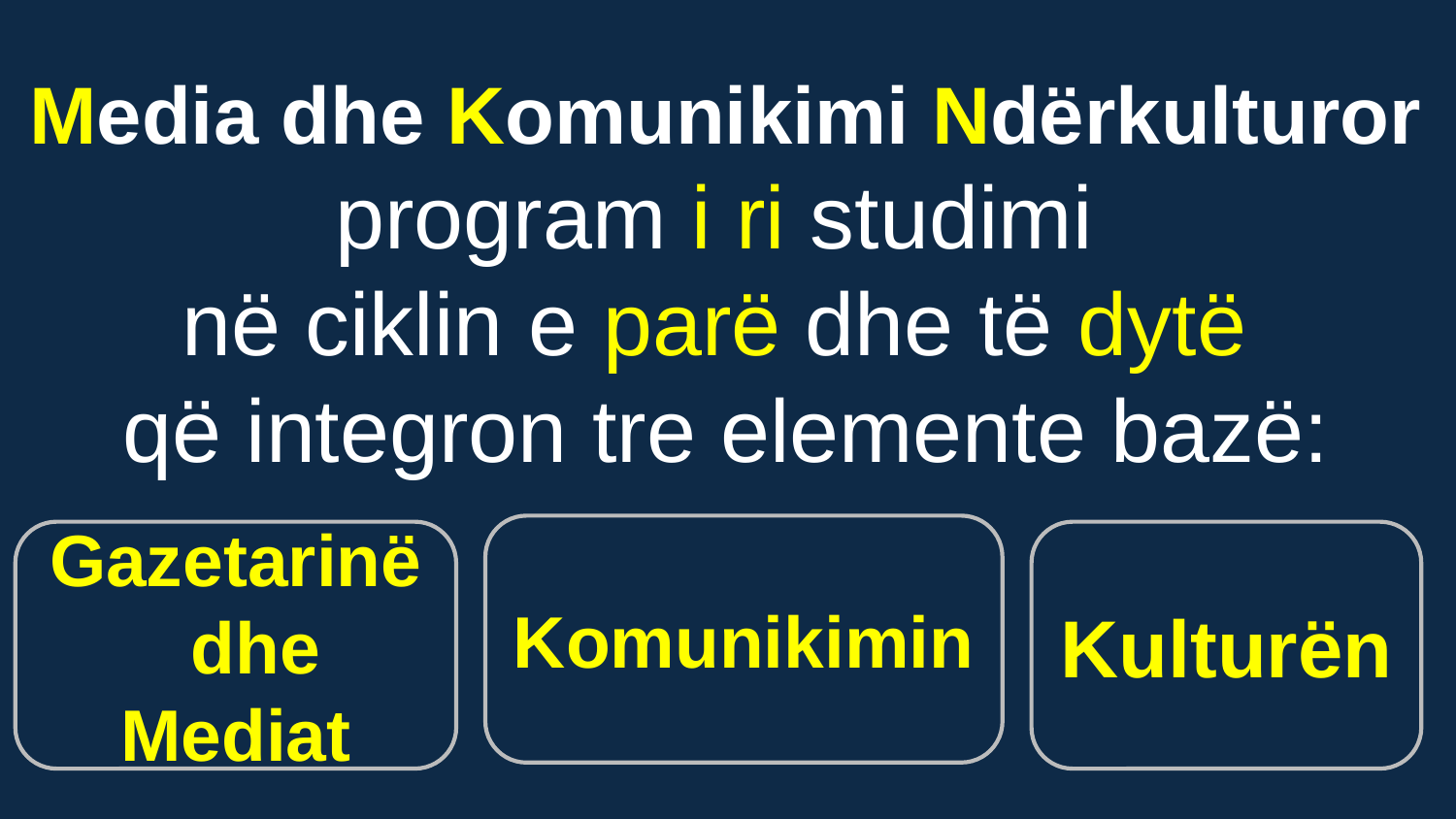

Media dhe Komunikimi Ndërkulturor
program i ri studimi
në ciklin e parë dhe të dytë
që integron tre elemente bazë:

Komunikimin
Gazetarinë  dhe Mediat
Kulturën